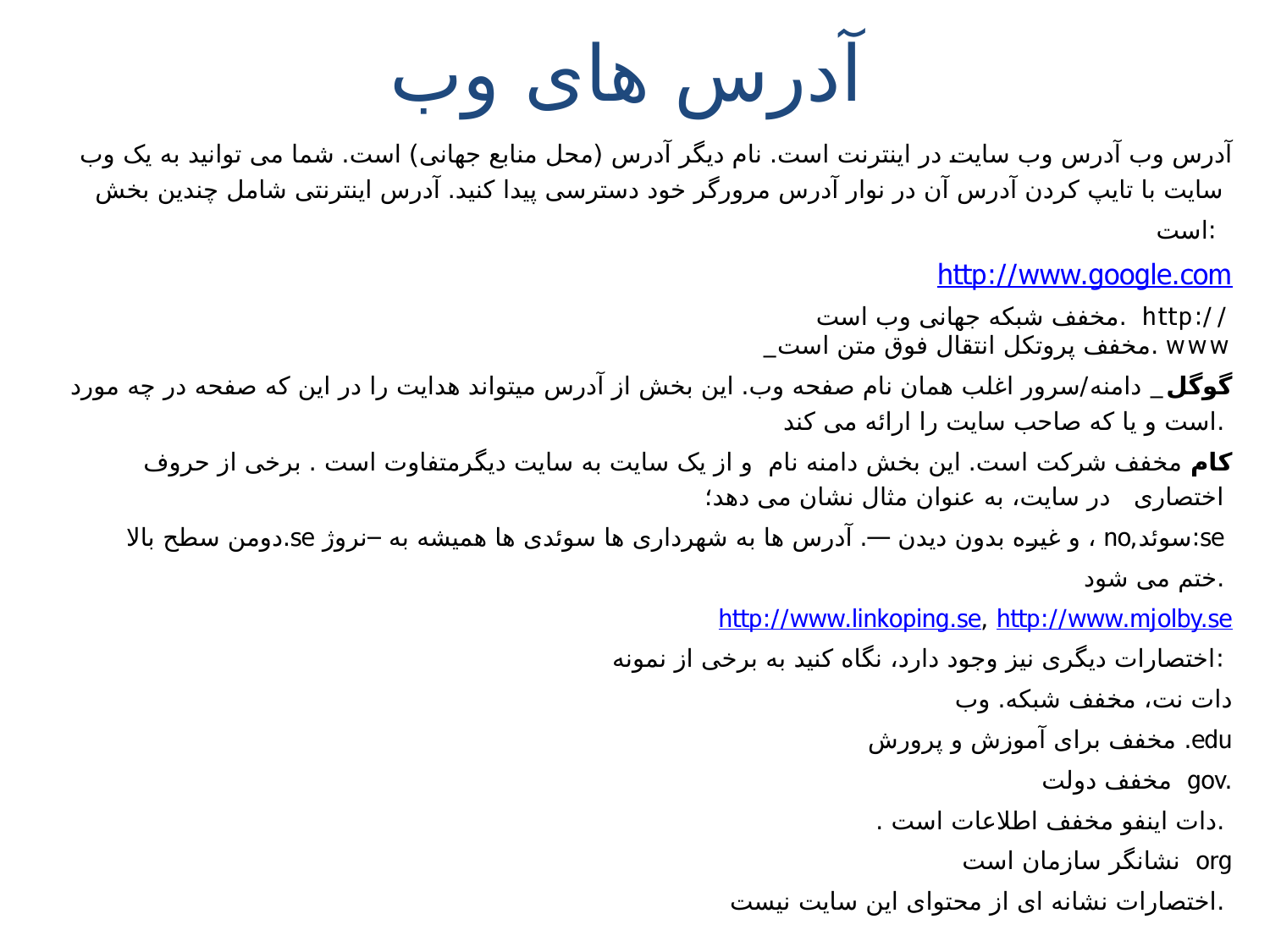

# آدرس های وب
آدرس وب آدرس وب سایت در اینترنت است. نام دیگر آدرس (محل منابع جهانی) است. شما می توانید به یک وب سایت با تایپ کردن آدرس آن در نوار آدرس مرورگر خود دسترسی پیدا کنید. آدرس اینترنتی شامل چندین بخش
  است:
http://www.google.com
مخفف شبکه جهانی وب است.  http://
_مخفف پروتکل انتقال فوق متن است. www
 گوگل_ دامنه/سرور اغلب همان نام صفحه وب. این بخش از آدرس میتواند هدایت را در این که صفحه در چه مورد است و یا که صاحب سایت را ارائه می کند.
کام مخفف شرکت است. این بخش دامنه نام  و از یک سایت به سایت دیگرمتفاوت است . برخی از حروف اختصاری   در سایت، به عنوان مثال نشان می دهد؛
دومن سطح بالا.se و غیره بدون دیدن —. آدرس ها به شهرداری ها سوئدی ها همیشه به –نروژ ، no,سوئد:se
ختم می شود.
http://www.linkoping.se, http://www.mjolby.se
اختصارات دیگری نیز وجود دارد، نگاه کنید به برخی از نمونه:
دات نت، مخفف شبکه. وب
مخفف برای آموزش و پرورش .edu
 مخفف دولت  gov.
. دات اینفو مخفف اطلاعات است.
نشانگر سازمان است  org
اختصارات نشانه ای از محتوای این سایت نیست.